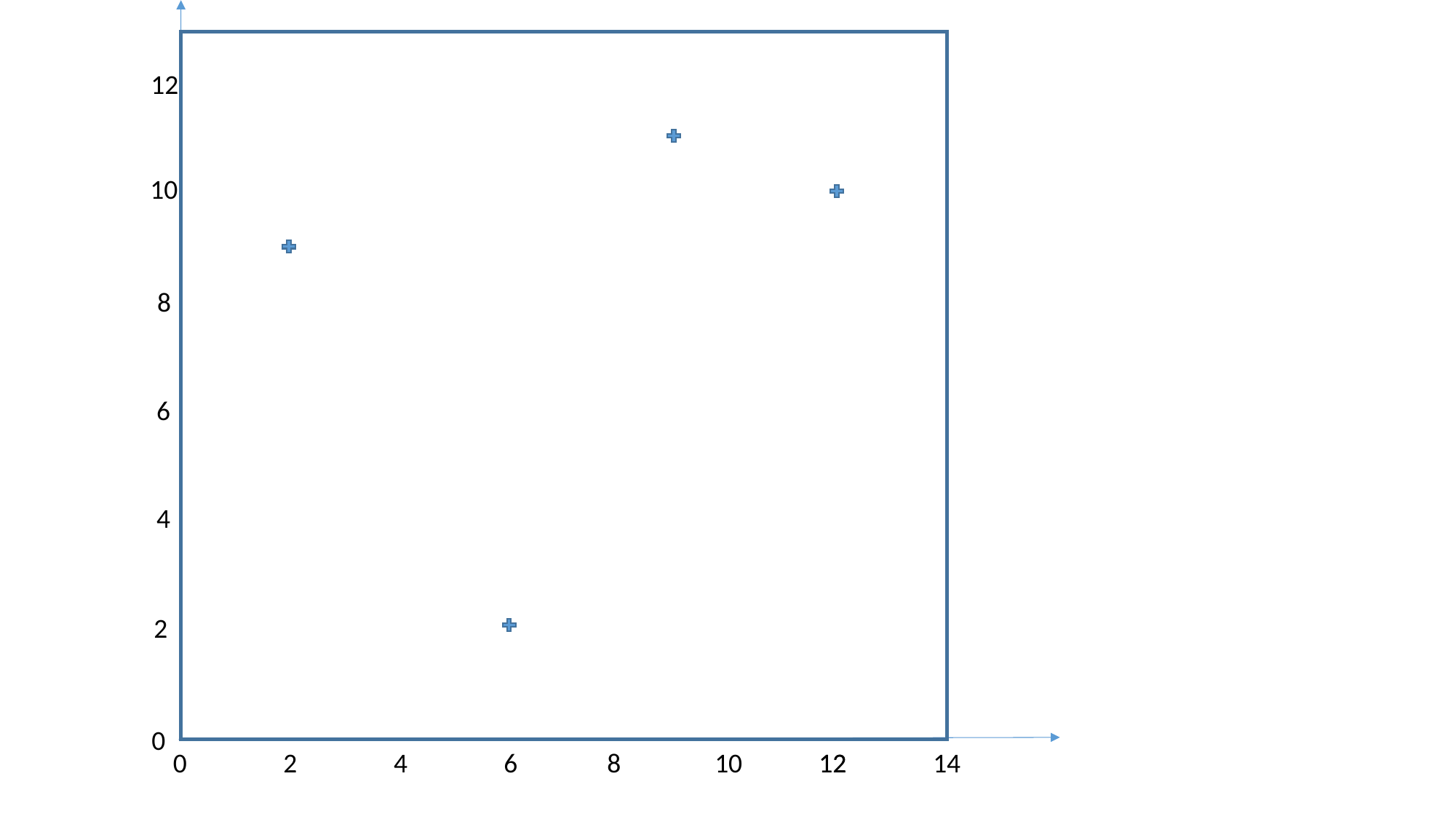

12

10

8
6
4
2

0
0
2
4
6
8
10
12
14
12